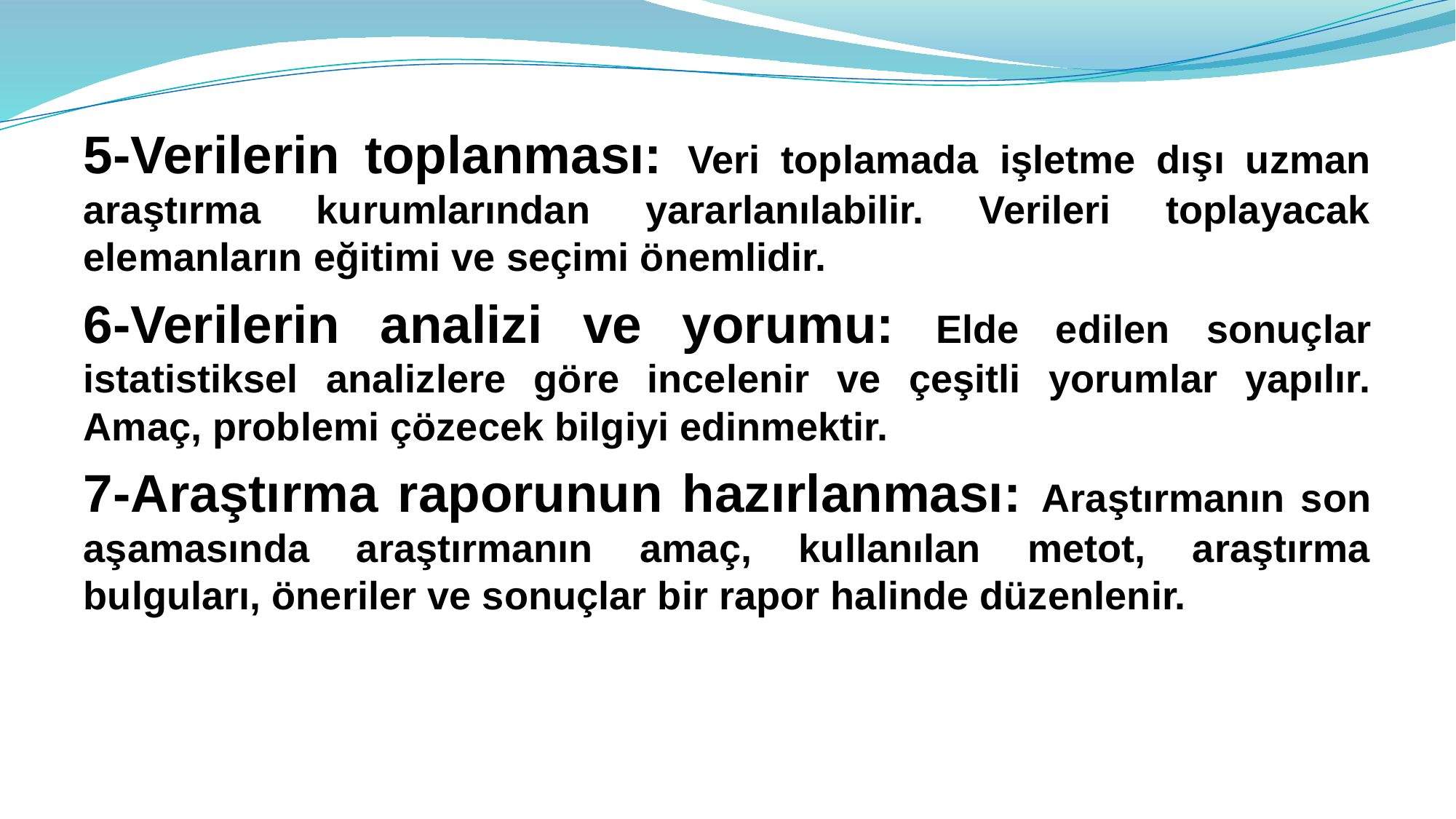

5-Verilerin toplanması: Veri toplamada işletme dışı uzman araştırma kurumlarından yararlanılabilir. Verileri toplayacak elemanların eğitimi ve seçimi önemlidir.
6-Verilerin analizi ve yorumu: Elde edilen sonuçlar istatistiksel analizlere göre incelenir ve çeşitli yorumlar yapılır. Amaç, problemi çözecek bilgiyi edinmektir.
7-Araştırma raporunun hazırlanması: Araştırmanın son aşamasında araştırmanın amaç, kullanılan metot, araştırma bulguları, öneriler ve sonuçlar bir rapor halinde düzenlenir.